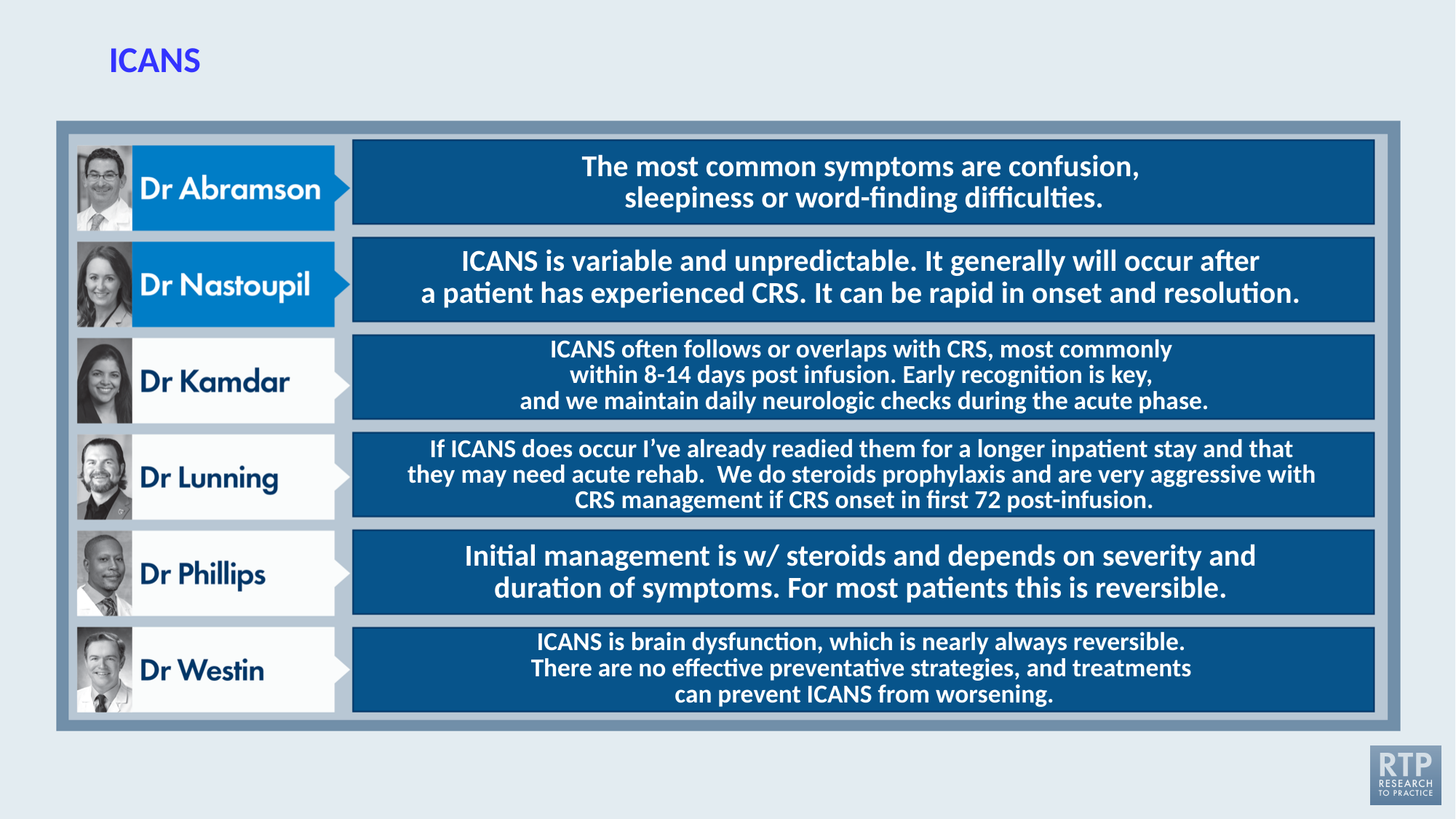

# ICANS
The most common symptoms are confusion,
sleepiness or word-finding difficulties.
ICANS is variable and unpredictable. It generally will occur after
a patient has experienced CRS. It can be rapid in onset and resolution.
ICANS often follows or overlaps with CRS, most commonly
within 8-14 days post infusion. Early recognition is key,
and we maintain daily neurologic checks during the acute phase.
If ICANS does occur I’ve already readied them for a longer inpatient stay and that
they may need acute rehab.  We do steroids prophylaxis and are very aggressive with
CRS management if CRS onset in first 72 post-infusion.
Initial management is w/ steroids and depends on severity and
duration of symptoms. For most patients this is reversible.
ICANS is brain dysfunction, which is nearly always reversible.
There are no effective preventative strategies, and treatments
can prevent ICANS from worsening.